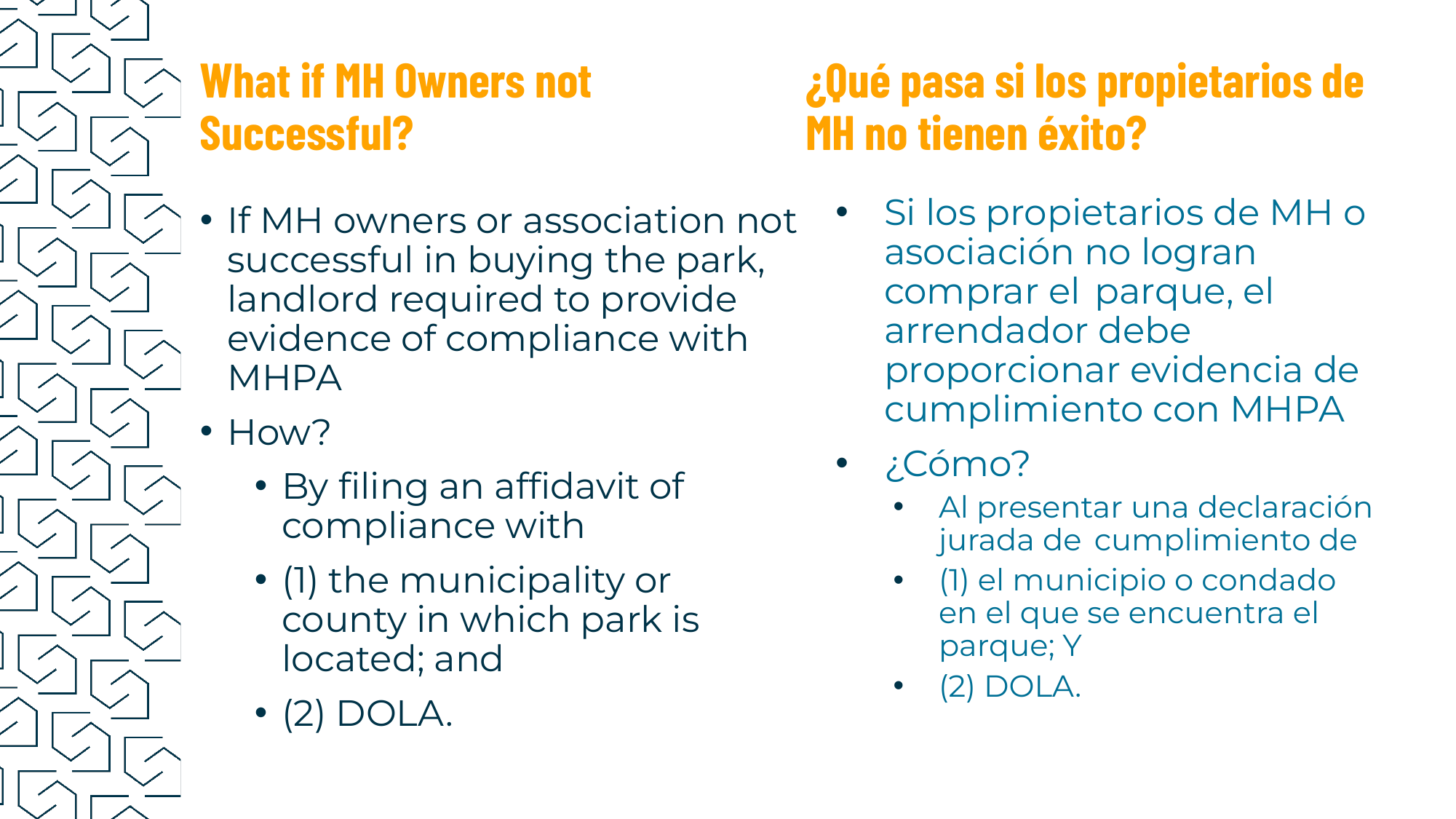

¿Qué pasa si los propietarios de MH no tienen éxito?
# What if MH Owners not Successful?
Si los propietarios de MH o asociación no logran comprar el  parque, el arrendador debe proporcionar evidencia de cumplimiento con MHPA
¿Cómo?
Al presentar una declaración jurada de  cumplimiento de
(1) el municipio o condado en el que se encuentra el parque; Y
(2) DOLA.

If MH owners or association not successful in buying the park, landlord required to provide evidence of compliance with MHPA
How?
By filing an affidavit of compliance with
(1) the municipality or county in which park is located; and
(2) DOLA.